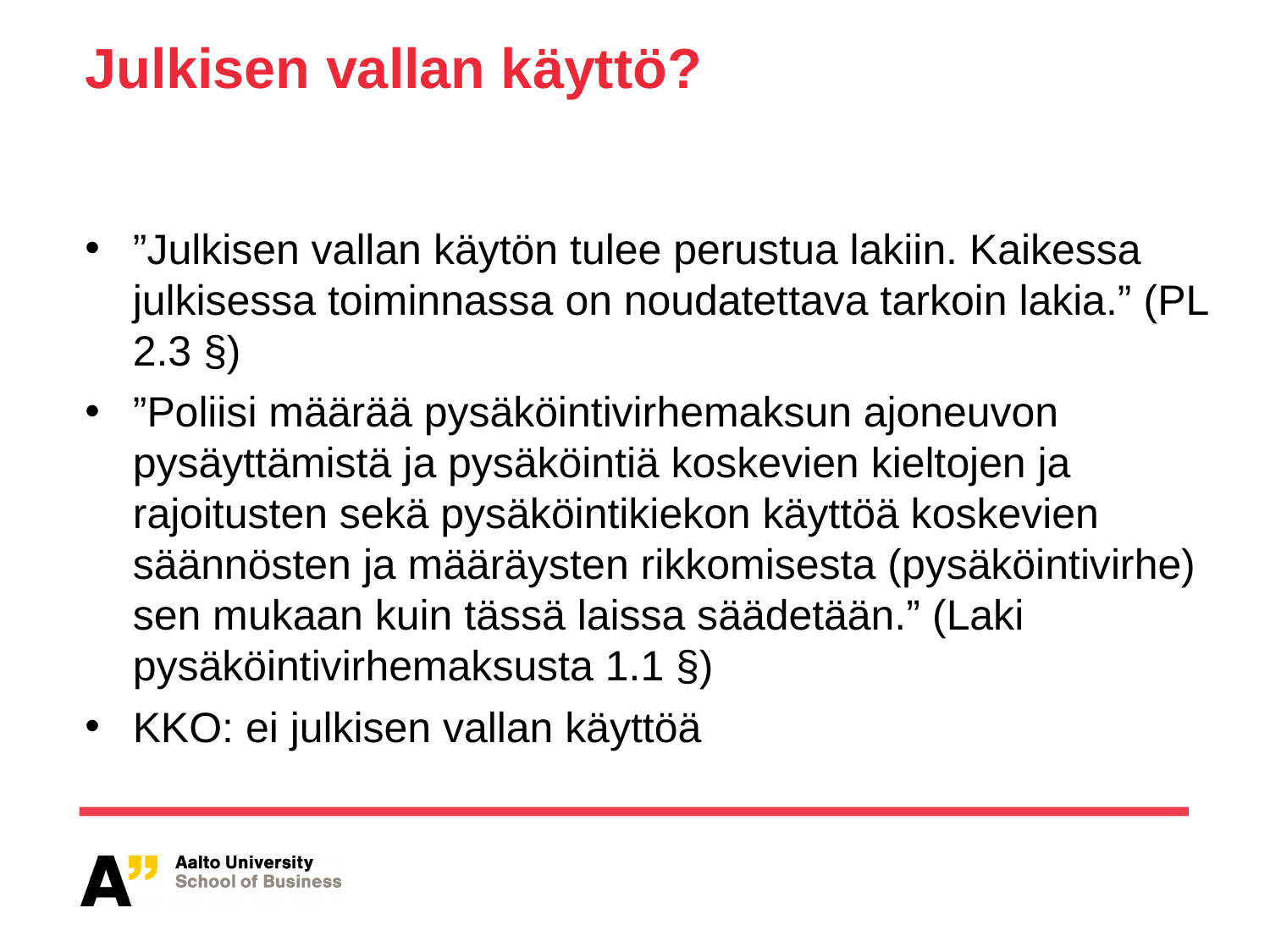

# Julkisen vallan käyttö?
”Julkisen vallan käytön tulee perustua lakiin. Kaikessa julkisessa toiminnassa on noudatettava tarkoin lakia.” (PL 2.3 §)
”Poliisi määrää pysäköintivirhemaksun ajoneuvon pysäyttämistä ja pysäköintiä koskevien kieltojen ja rajoitusten sekä pysäköintikiekon käyttöä koskevien säännösten ja määräysten rikkomisesta (pysäköintivirhe) sen mukaan kuin tässä laissa säädetään.” (Laki pysäköintivirhemaksusta 1.1 §)
KKO: ei julkisen vallan käyttöä